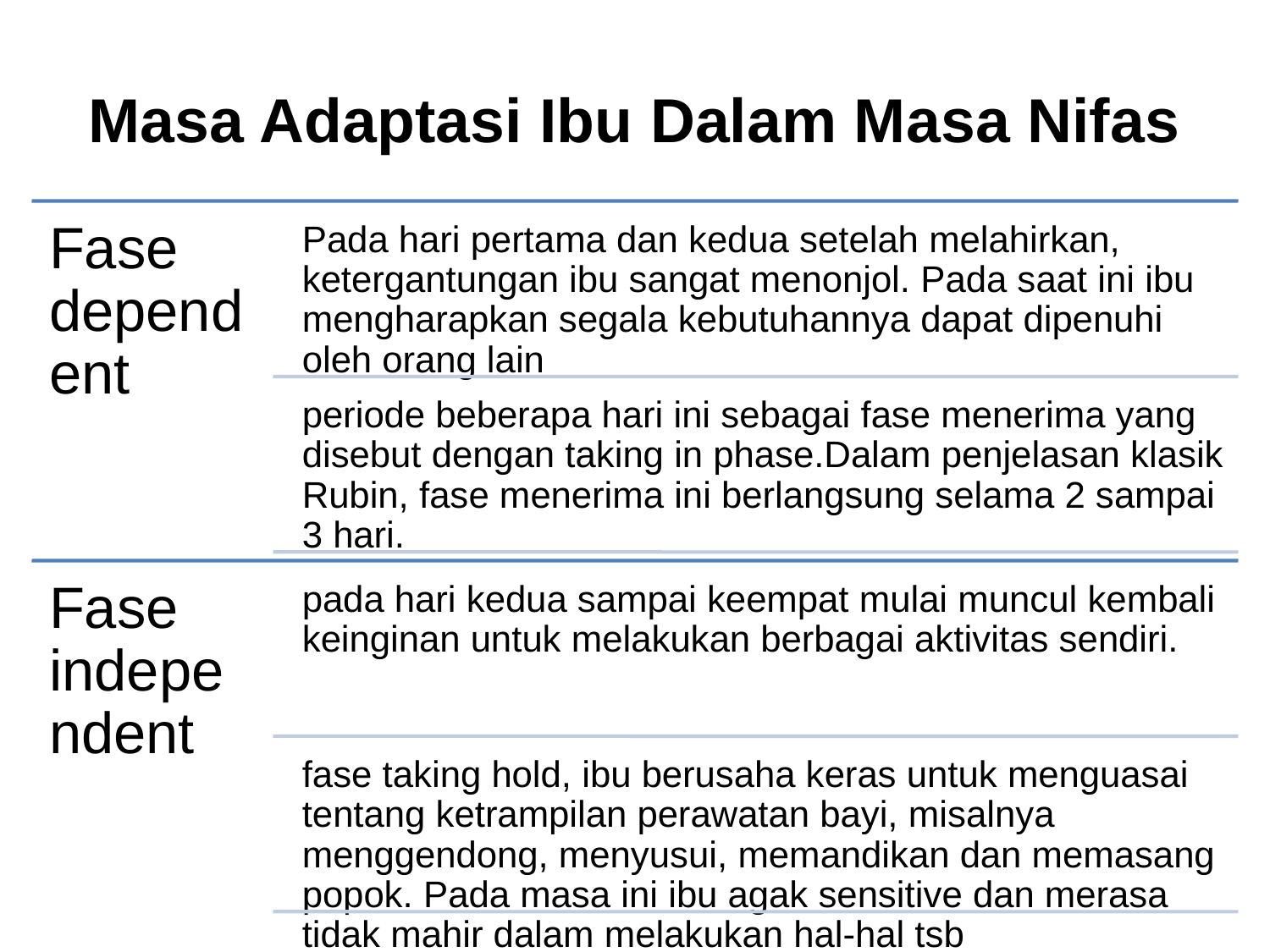

# Masa Adaptasi Ibu Dalam Masa Nifas
Fase dependent
Pada hari pertama dan kedua setelah melahirkan, ketergantungan ibu sangat menonjol. Pada saat ini ibu mengharapkan segala kebutuhannya dapat dipenuhi oleh orang lain
periode beberapa hari ini sebagai fase menerima yang disebut dengan taking in phase.Dalam penjelasan klasik Rubin, fase menerima ini berlangsung selama 2 sampai 3 hari.
Fase independent
pada hari kedua sampai keempat mulai muncul kembali keinginan untuk melakukan berbagai aktivitas sendiri.
fase taking hold, ibu berusaha keras untuk menguasai tentang ketrampilan perawatan bayi, misalnya menggendong, menyusui, memandikan dan memasang popok. Pada masa ini ibu agak sensitive dan merasa tidak mahir dalam melakukan hal-hal tsb